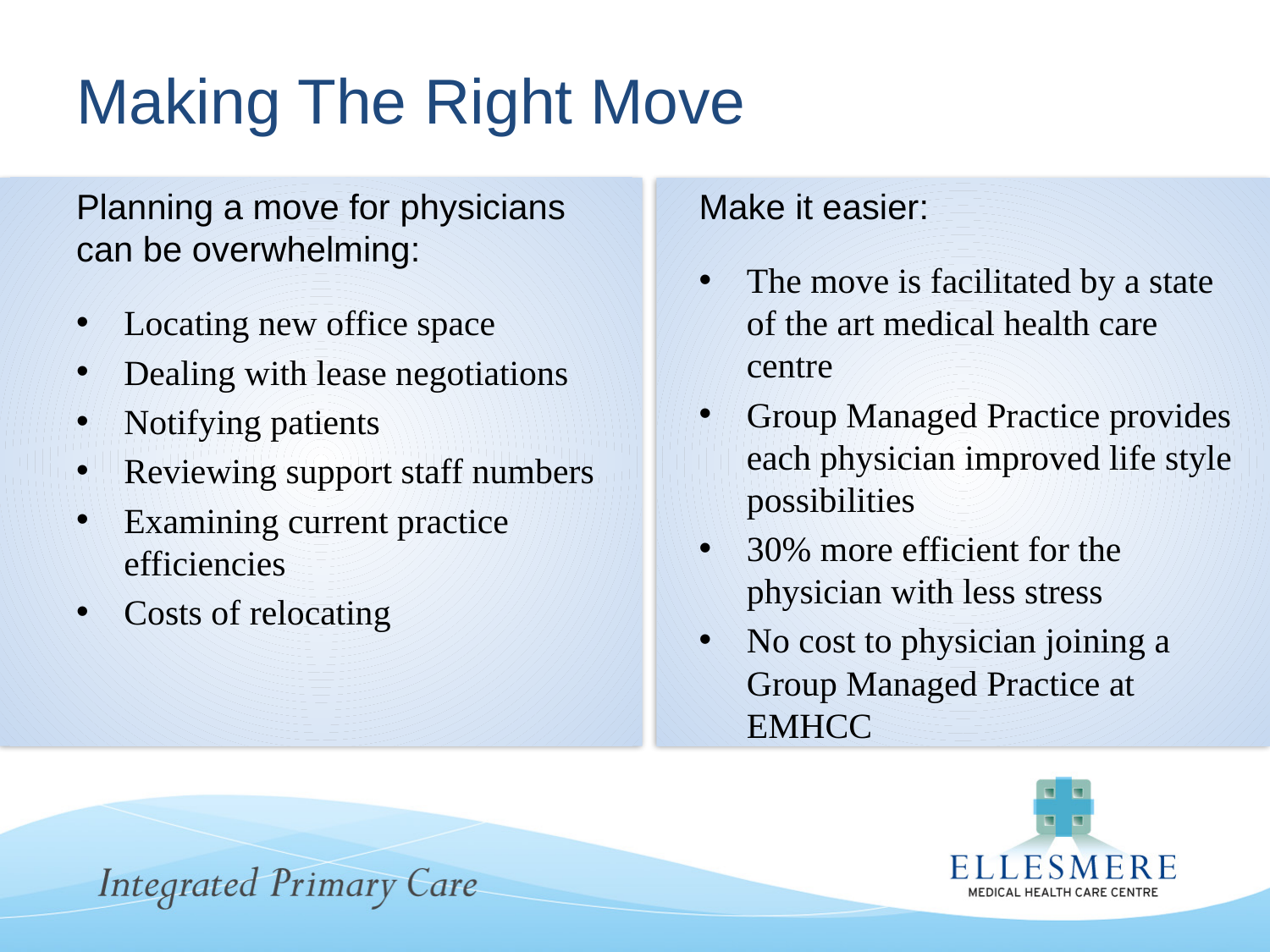

# Making The Right Move

Planning a move for physicians
can be overwhelming:

Locating new office space
Dealing with lease negotiations
Notifying patients
Reviewing support staff numbers
Examining current practice
efficiencies
Costs of relocating

Make it easier:

The move is facilitated by a state of the art medical health care centre
Group Managed Practice provides each physician improved life style possibilities
30% more efficient for the physician with less stress
No cost to physician joining a Group Managed Practice at EMHCC